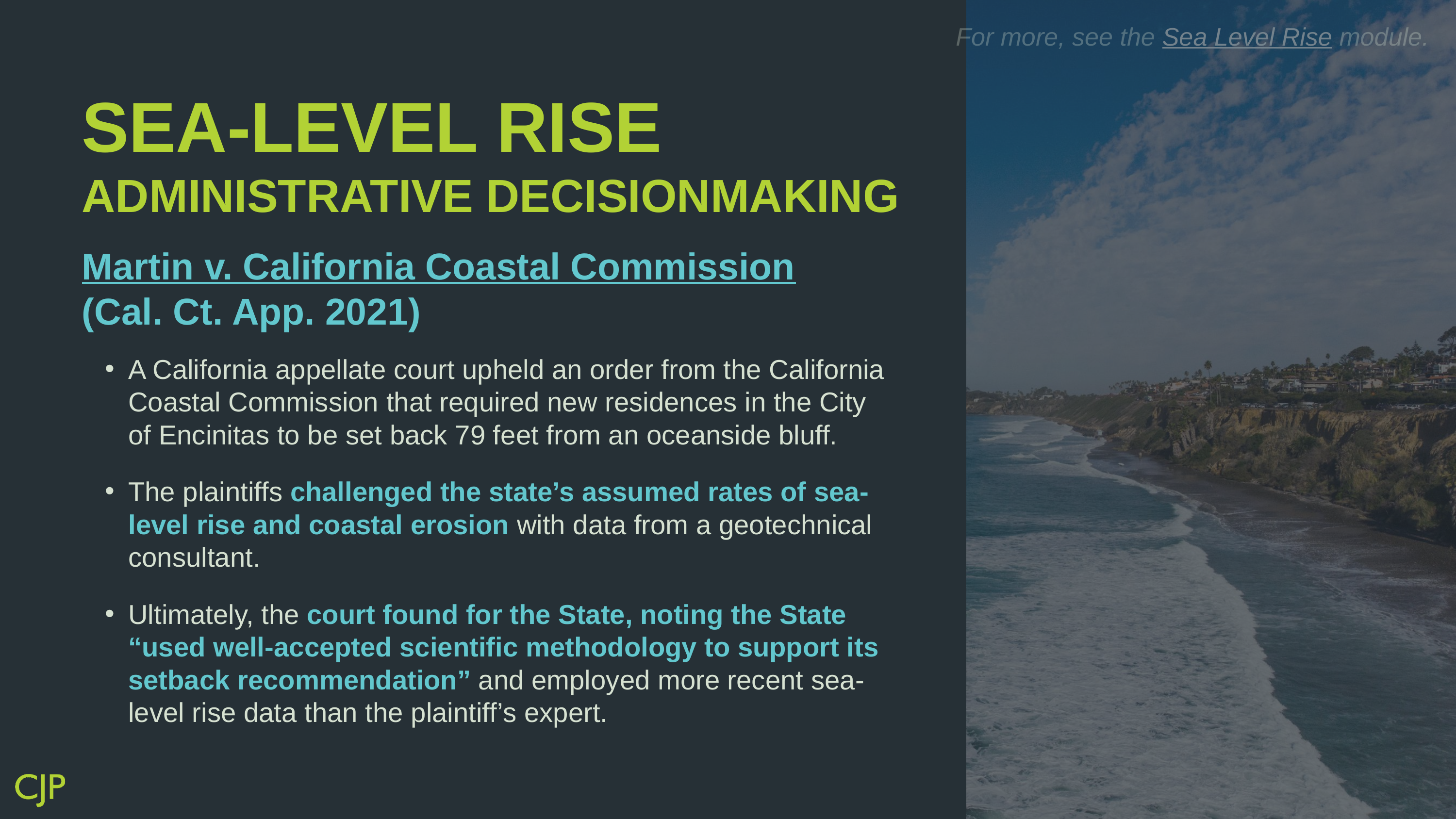

For more, see the Sea Level Rise module.
SEA-LEVEL RISE
ADMINISTRATIVE DECISIONMAKING
Martin v. California Coastal Commission
(Cal. Ct. App. 2021)
A California appellate court upheld an order from the California Coastal Commission that required new residences in the City of Encinitas to be set back 79 feet from an oceanside bluff.

The plaintiffs challenged the state’s assumed rates of sea-level rise and coastal erosion with data from a geotechnical consultant.

Ultimately, the court found for the State, noting the State “used well-accepted scientific methodology to support its setback recommendation” and employed more recent sea-level rise data than the plaintiff’s expert.